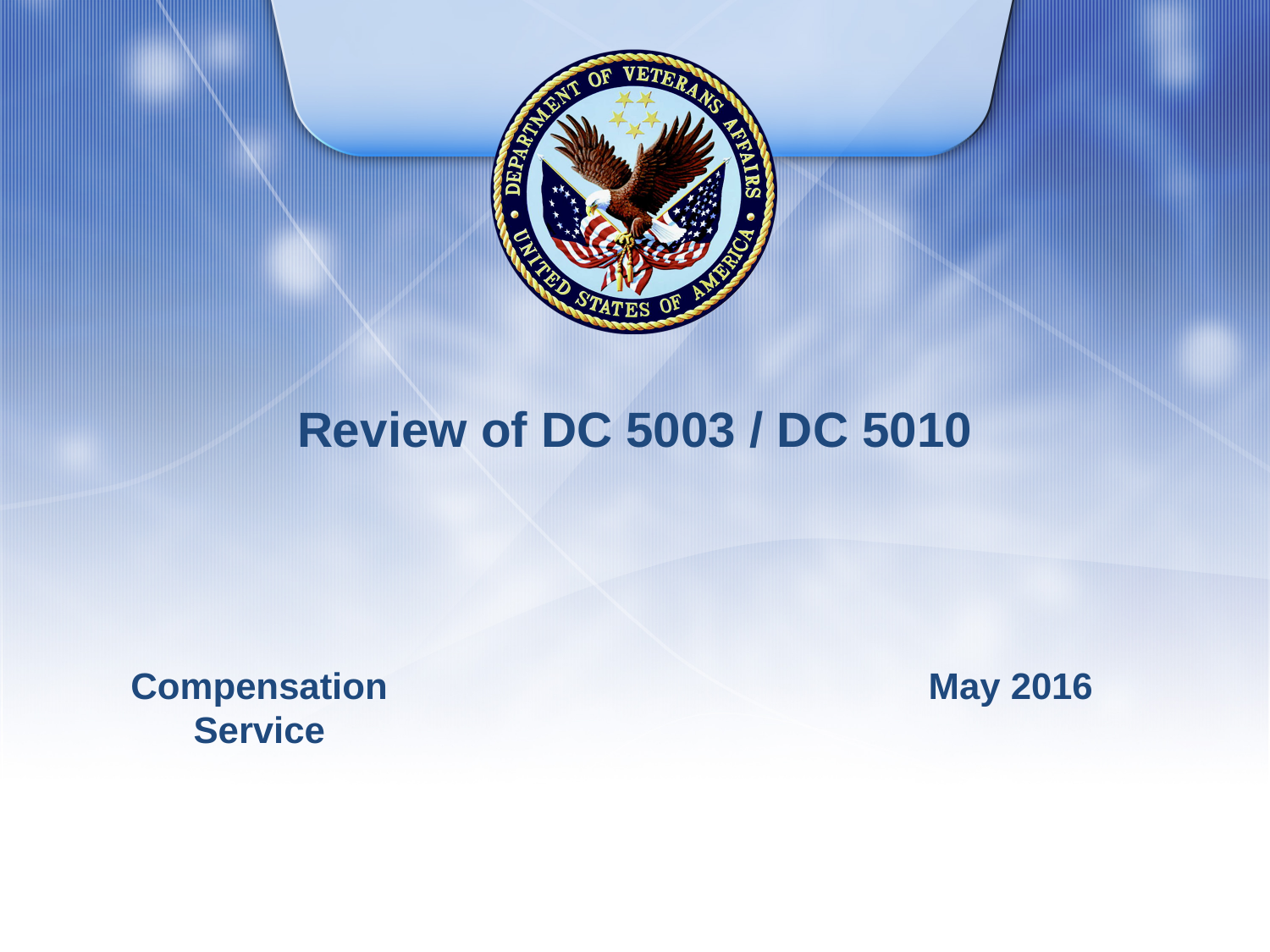

# Review of DC 5003 / DC 5010
Compensation Service
May 2016